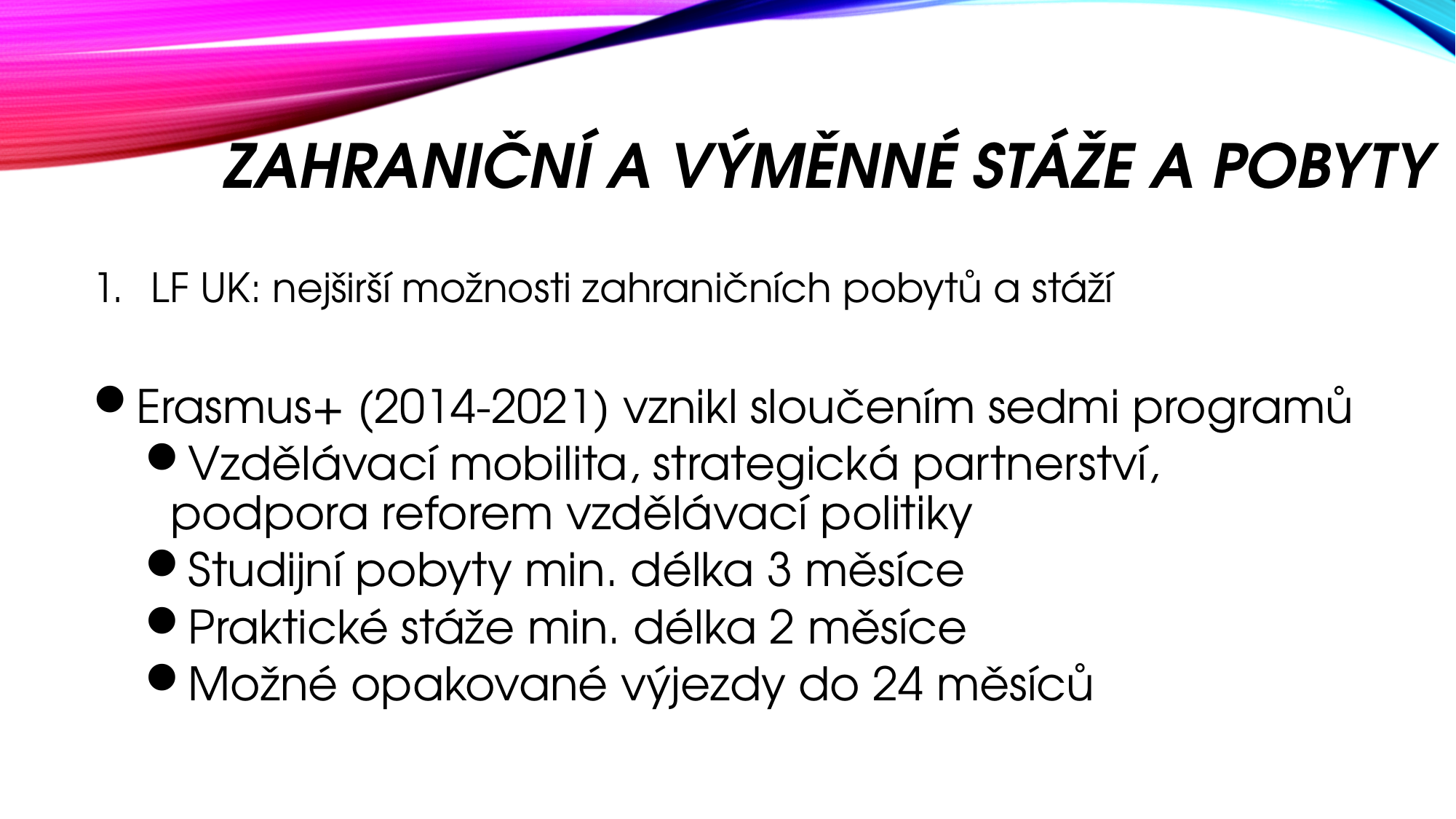

# Zahraniční a výměnné stáže a pobyty
LF UK: nejširší možnosti zahraničních pobytů a stáží

Erasmus+ (2014-2021) vznikl sloučením sedmi programů
Vzdělávací mobilita, strategická partnerství, podpora reforem vzdělávací politiky
Studijní pobyty min. délka 3 měsíce
Praktické stáže min. délka 2 měsíce
Možné opakované výjezdy do 24 měsíců